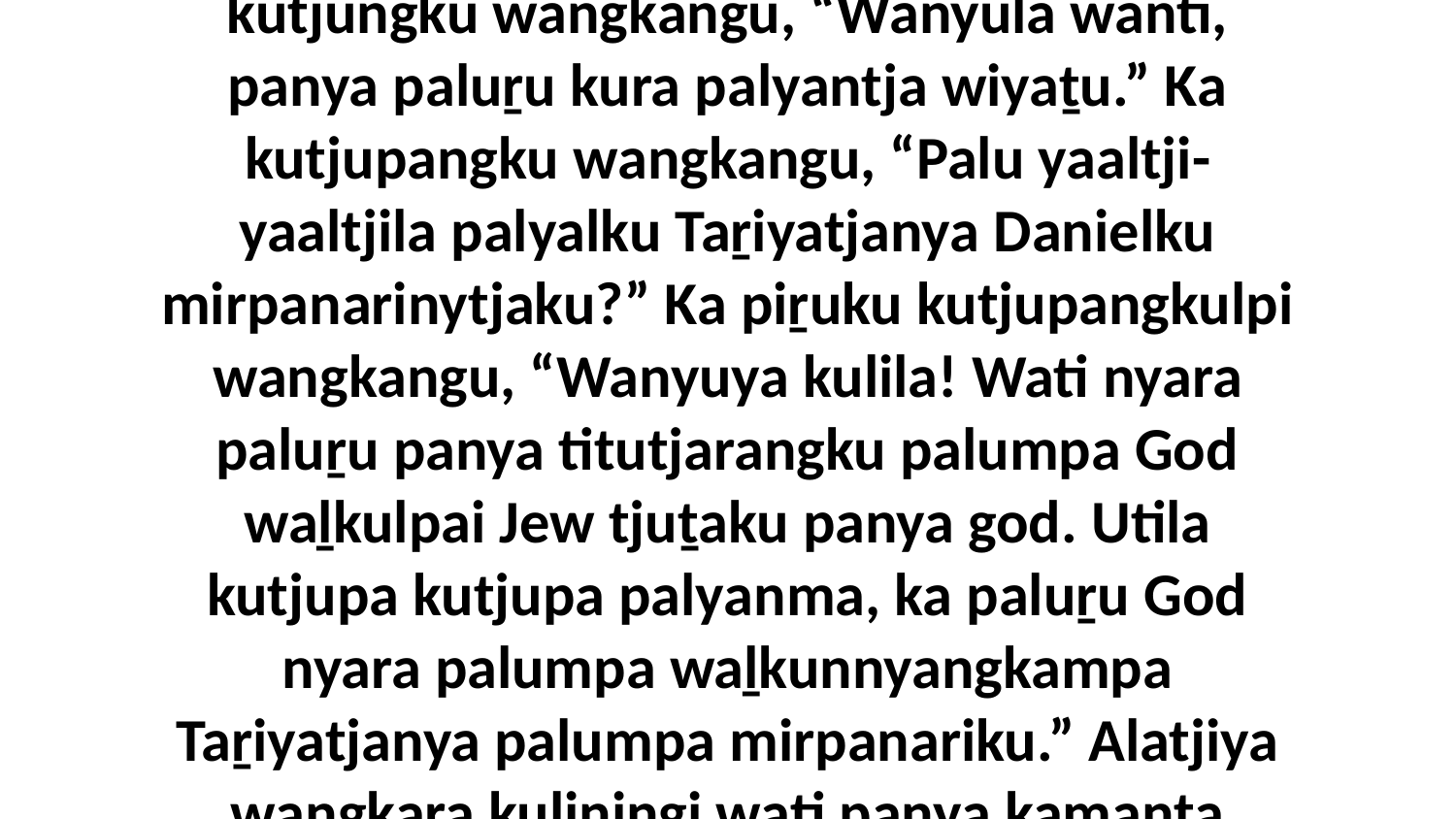

5 Munuyanku wangkara waṉingi, ka kutjungku wangkangu, “Wanyula wanti, panya paluṟu kura palyantja wiyaṯu.” Ka kutjupangku wangkangu, “Palu yaaltji-yaaltjila palyalku Taṟiyatjanya Danielku mirpanarinytjaku?” Ka piṟuku kutjupangkulpi wangkangu, “Wanyuya kulila! Wati nyara paluṟu panya titutjarangku palumpa God waḻkulpai Jew tjuṯaku panya god. Utila kutjupa kutjupa palyanma, ka paluṟu God nyara palumpa waḻkunnyangkampa Taṟiyatjanya palumpa mirpanariku.” Alatjiya wangkara kuliningi wati panya kamanta tjuṯangku.